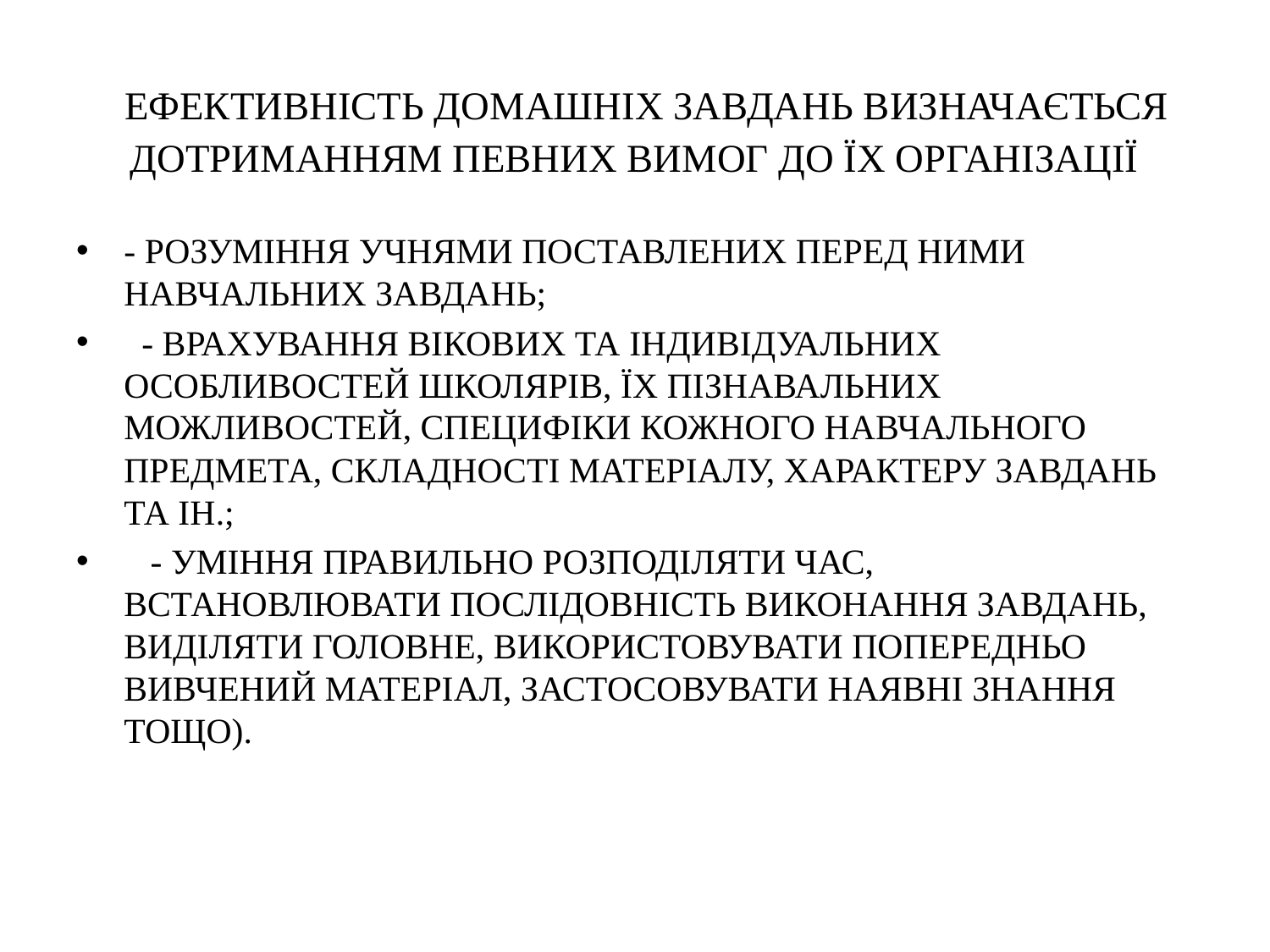

# ЕФЕКТИВНІСТЬ ДОМАШНІХ ЗАВДАНЬ ВИЗНАЧАЄТЬСЯ ДОТРИМАННЯМ ПЕВНИХ ВИМОГ ДО ЇХ ОРГАНІЗАЦІЇ
- РОЗУМІННЯ УЧНЯМИ ПОСТАВЛЕНИХ ПЕРЕД НИМИ НАВЧАЛЬНИХ ЗАВДАНЬ;
  - ВРАХУВАННЯ ВІКОВИХ ТА ІНДИВІДУАЛЬНИХ ОСОБЛИВОСТЕЙ ШКОЛЯРІВ, ЇХ ПІЗНАВАЛЬНИХ МОЖЛИВОСТЕЙ, СПЕЦИФІКИ КОЖНОГО НАВЧАЛЬНОГО ПРЕДМЕТА, СКЛАДНОСТІ МАТЕРІАЛУ, ХАРАКТЕРУ ЗАВДАНЬ ТА ІН.;
   - УМІННЯ ПРАВИЛЬНО РОЗПОДІЛЯТИ ЧАС, ВСТАНОВЛЮВАТИ ПОСЛІДОВНІСТЬ ВИКОНАННЯ ЗАВДАНЬ, ВИДІЛЯТИ ГОЛОВНЕ, ВИКОРИСТОВУВАТИ ПОПЕРЕДНЬО ВИВЧЕНИЙ МАТЕРІАЛ, ЗАСТОСОВУВАТИ НАЯВНІ ЗНАННЯ ТОЩО).